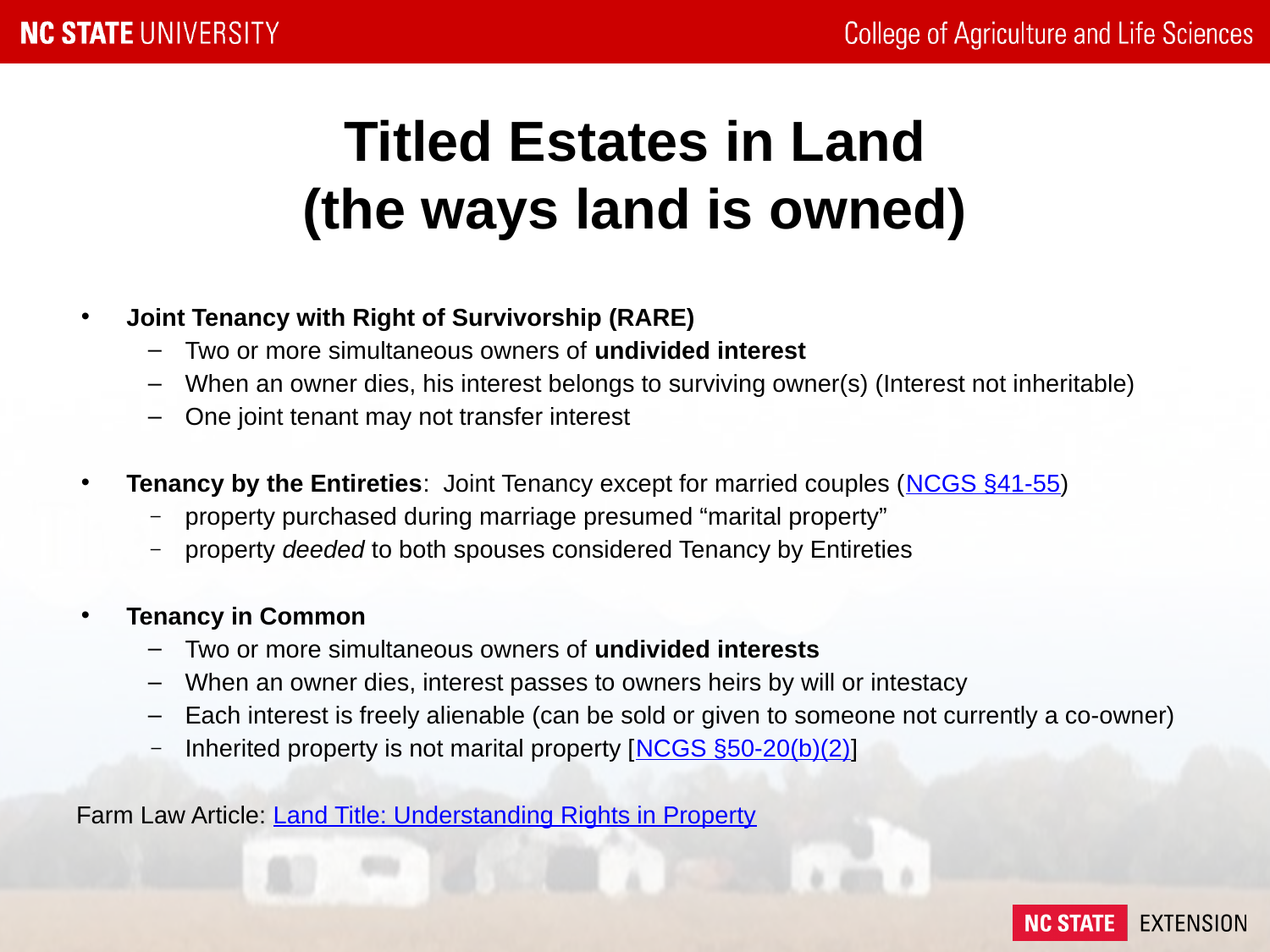

# Titled Estates in Land (the ways land is owned)
Joint Tenancy with Right of Survivorship (RARE)
Two or more simultaneous owners of undivided interest
When an owner dies, his interest belongs to surviving owner(s) (Interest not inheritable)
One joint tenant may not transfer interest

Tenancy by the Entireties:  Joint Tenancy except for married couples (NCGS §41-55)
property purchased during marriage presumed “marital property”
property deeded to both spouses considered Tenancy by Entireties

Tenancy in Common
Two or more simultaneous owners of undivided interests
When an owner dies, interest passes to owners heirs by will or intestacy
Each interest is freely alienable (can be sold or given to someone not currently a co-owner)
Inherited property is not marital property [NCGS §50-20(b)(2)]

Farm Law Article: Land Title: Understanding Rights in Property